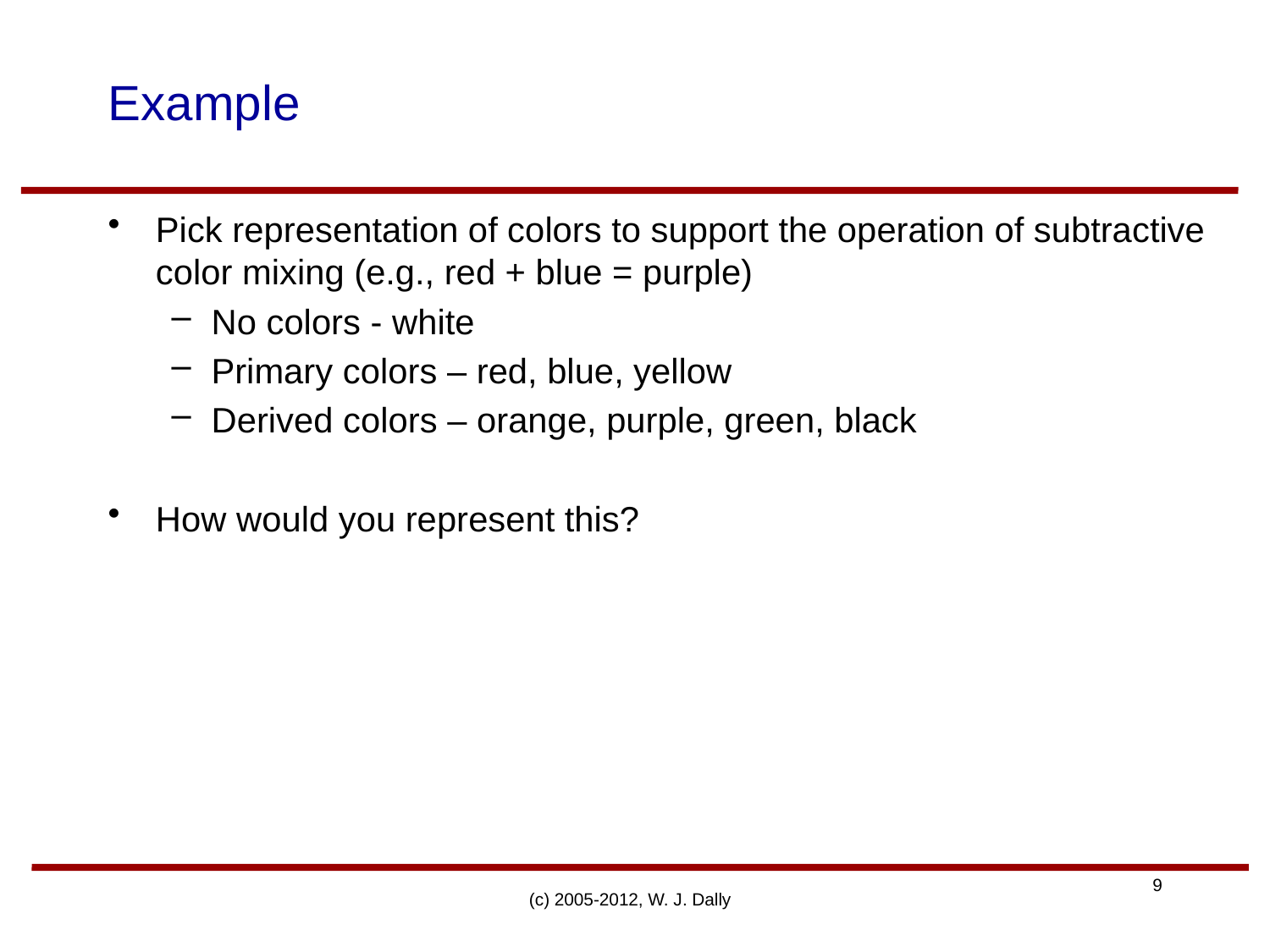

# Example
Pick representation of colors to support the operation of subtractive color mixing (e.g., red + blue = purple)
No colors - white
Primary colors – red, blue, yellow
Derived colors – orange, purple, green, black

How would you represent this?
(c) 2005-2012, W. J. Dally